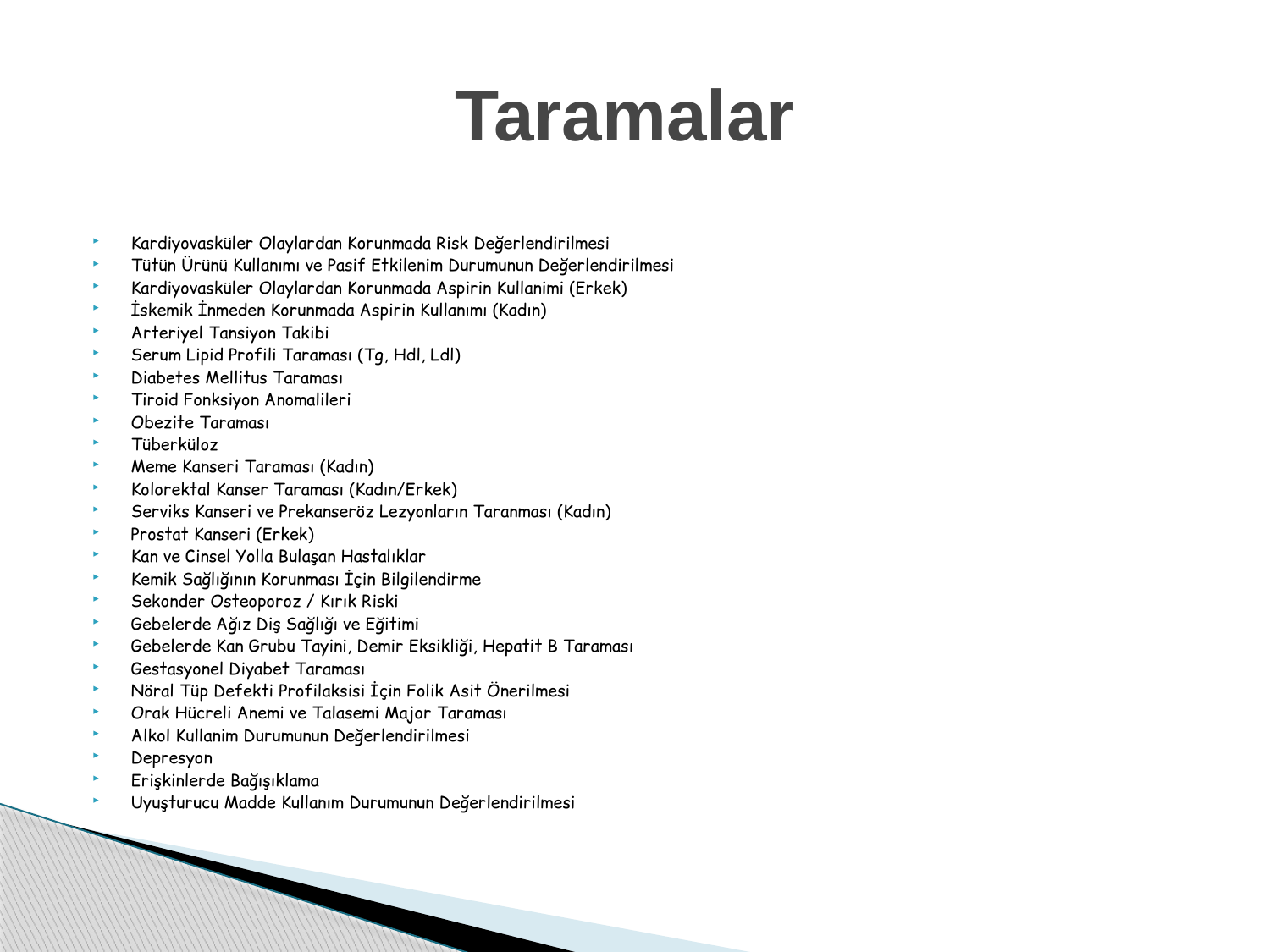

# Taramalar
Kardiyovasküler Olaylardan Korunmada Risk Değerlendirilmesi
Tütün Ürünü Kullanımı ve Pasif Etkilenim Durumunun Değerlendirilmesi
Kardiyovasküler Olaylardan Korunmada Aspirin Kullanimi (Erkek)
İskemik İnmeden Korunmada Aspirin Kullanımı (Kadın)
Arteriyel Tansiyon Takibi
Serum Lipid Profili Taraması (Tg, Hdl, Ldl)
Diabetes Mellitus Taraması
Tiroid Fonksiyon Anomalileri
Obezite Taraması
Tüberküloz
Meme Kanseri Taraması (Kadın)
Kolorektal Kanser Taraması (Kadın/Erkek)
Serviks Kanseri ve Prekanseröz Lezyonların Taranması (Kadın)
Prostat Kanseri (Erkek)
Kan ve Cinsel Yolla Bulaşan Hastalıklar
Kemik Sağlığının Korunması İçin Bilgilendirme
Sekonder Osteoporoz / Kırık Riski
Gebelerde Ağız Diş Sağlığı ve Eğitimi
Gebelerde Kan Grubu Tayini, Demir Eksikliği, Hepatit B Taraması
Gestasyonel Diyabet Taraması
Nöral Tüp Defekti Profilaksisi İçin Folik Asit Önerilmesi
Orak Hücreli Anemi ve Talasemi Major Taraması
Alkol Kullanim Durumunun Değerlendirilmesi
Depresyon
Erişkinlerde Bağışıklama
Uyuşturucu Madde Kullanım Durumunun Değerlendirilmesi